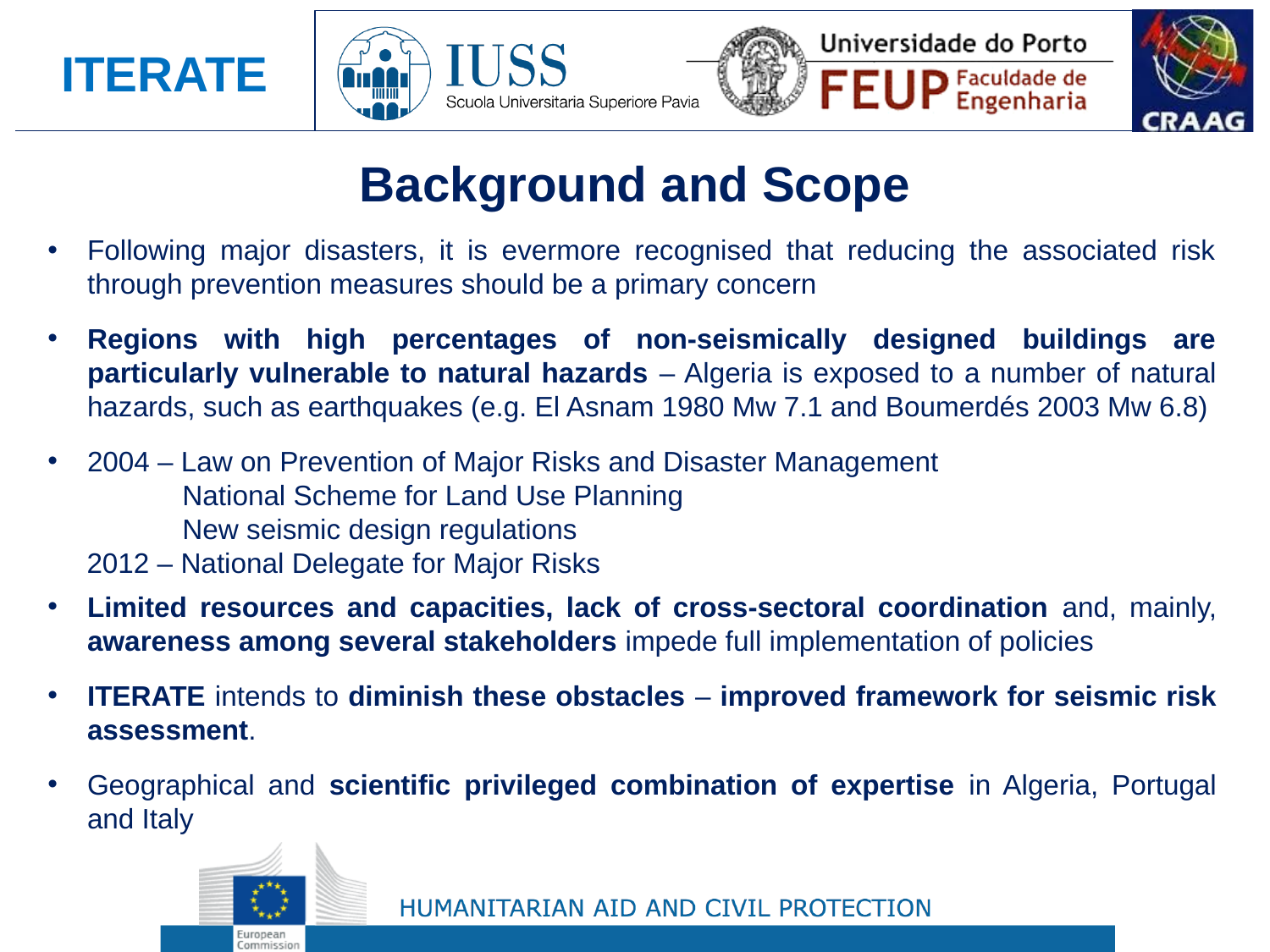

Background and Scope
Following major disasters, it is evermore recognised that reducing the associated risk through prevention measures should be a primary concern
Regions with high percentages of non-seismically designed buildings are particularly vulnerable to natural hazards – Algeria is exposed to a number of natural hazards, such as earthquakes (e.g. El Asnam 1980 Mw 7.1 and Boumerdés 2003 Mw 6.8)
2004 – Law on Prevention of Major Risks and Disaster Management
	 National Scheme for Land Use Planning
	 New seismic design regulations
     2012 – National Delegate for Major Risks
Limited resources and capacities, lack of cross-sectoral coordination and, mainly, awareness among several stakeholders impede full implementation of policies
ITERATE intends to diminish these obstacles – improved framework for seismic risk assessment.
Geographical and scientific privileged combination of expertise in Algeria, Portugal and Italy